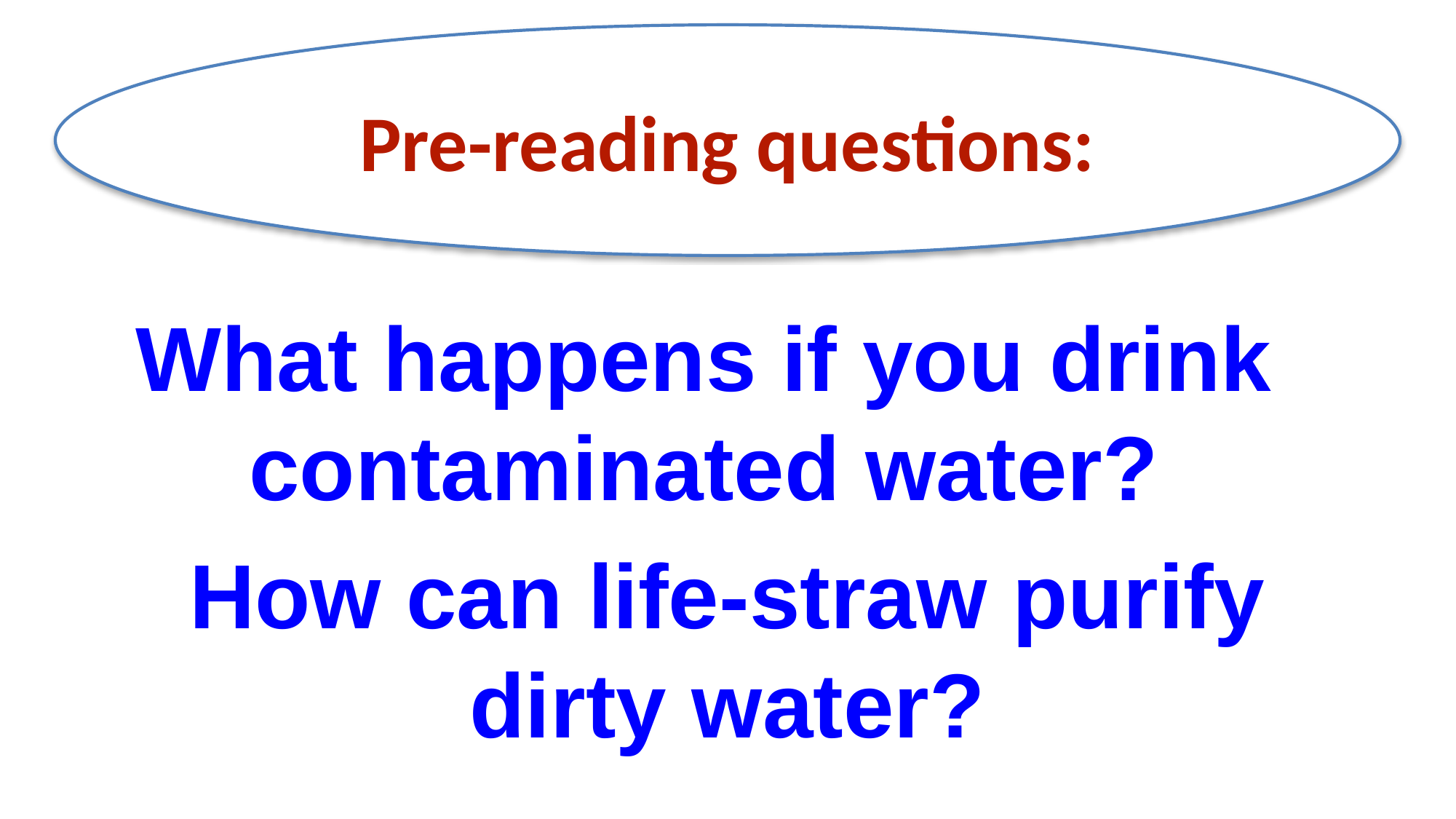

Pre-reading questions:
What happens if you drink contaminated water?
How can life-straw purify dirty water?